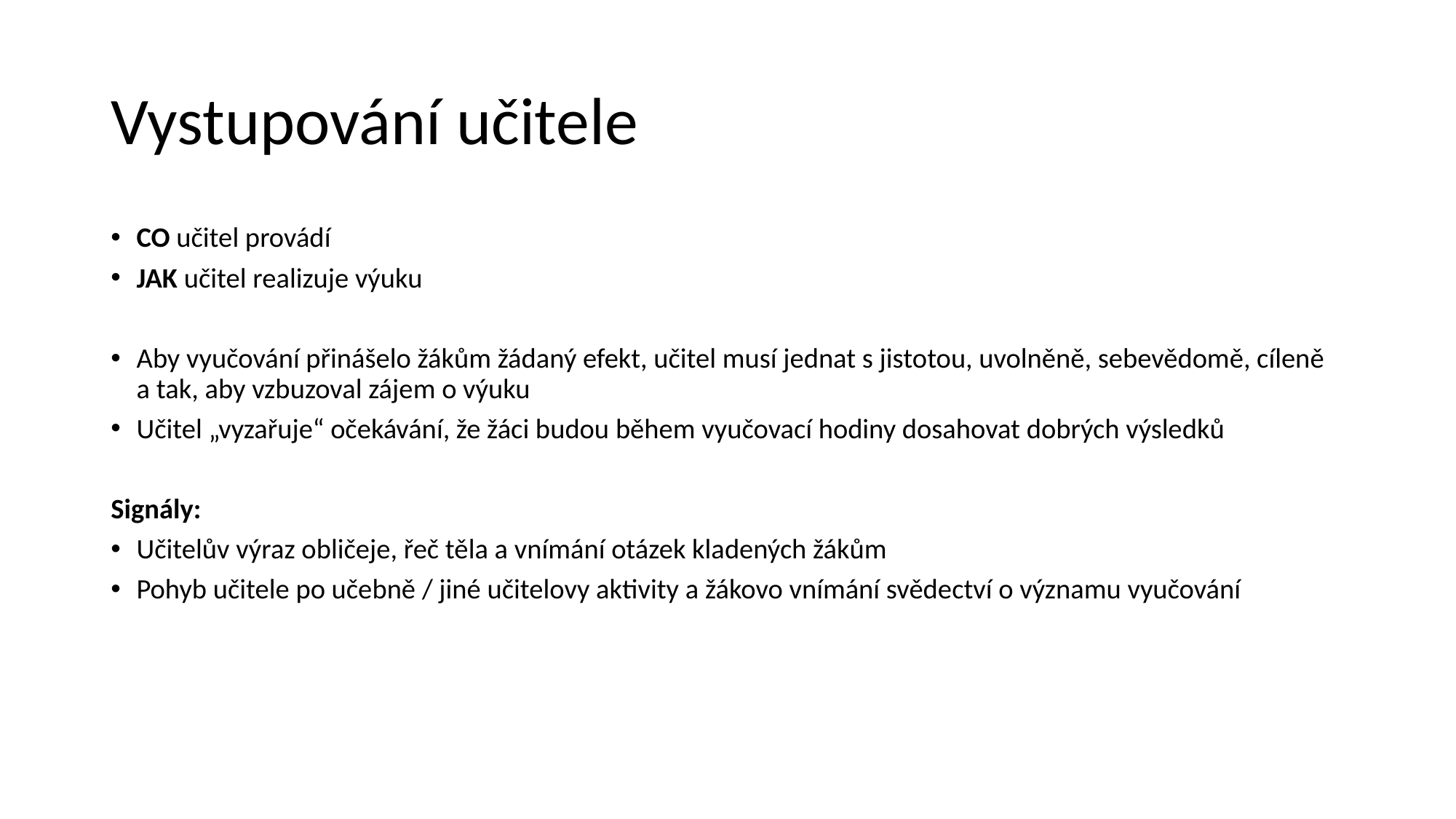

# Vystupování učitele
CO učitel provádí
JAK učitel realizuje výuku

Aby vyučování přinášelo žákům žádaný efekt, učitel musí jednat s jistotou, uvolněně, sebevědomě, cíleně a tak, aby vzbuzoval zájem o výuku
Učitel „vyzařuje“ očekávání, že žáci budou během vyučovací hodiny dosahovat dobrých výsledků

Signály:
Učitelův výraz obličeje, řeč těla a vnímání otázek kladených žákům
Pohyb učitele po učebně / jiné učitelovy aktivity a žákovo vnímání svědectví o významu vyučování